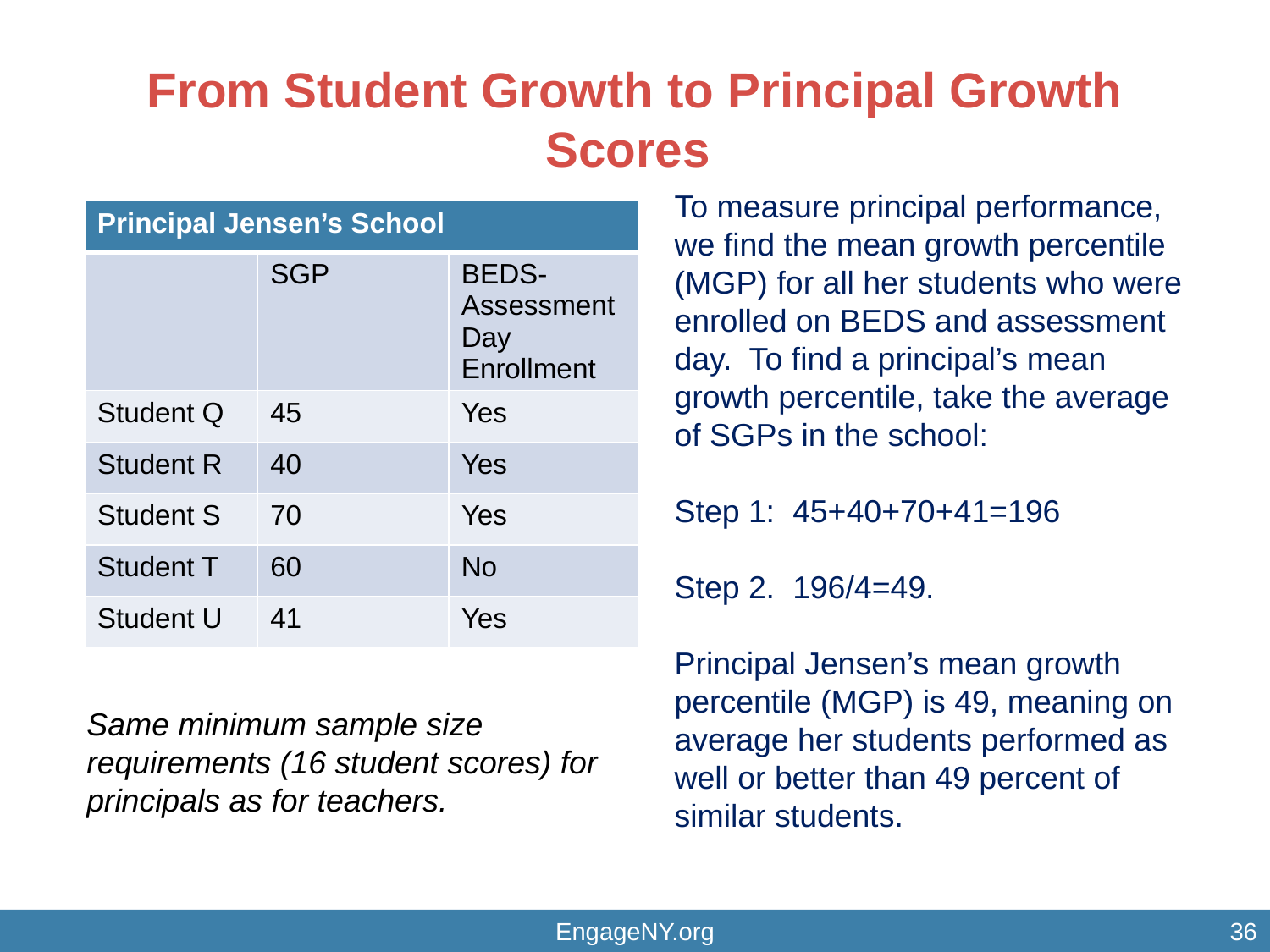

# From Student Growth to Principal Growth Scores
To measure principal performance, we find the mean growth percentile (MGP) for all her students who were enrolled on BEDS and assessment day.  To find a principal’s mean growth percentile, take the average of SGPs in the school:

Step 1:  45+40+70+41=196

Step 2.  196/4=49.

Principal Jensen’s mean growth percentile (MGP) is 49, meaning on average her students performed as well or better than 49 percent of similar students.

| Principal Jensen’s School |  |  |
| --- | --- | --- |
|  | SGP | BEDS-Assessment Day Enrollment |
| Student Q | 45 | Yes |
| Student R | 40 | Yes |
| Student S | 70 | Yes |
| Student T | 60 | No |
| Student U | 41 | Yes |
Same minimum sample size requirements (16 student scores) for principals as for teachers.
EngageNY.org
36